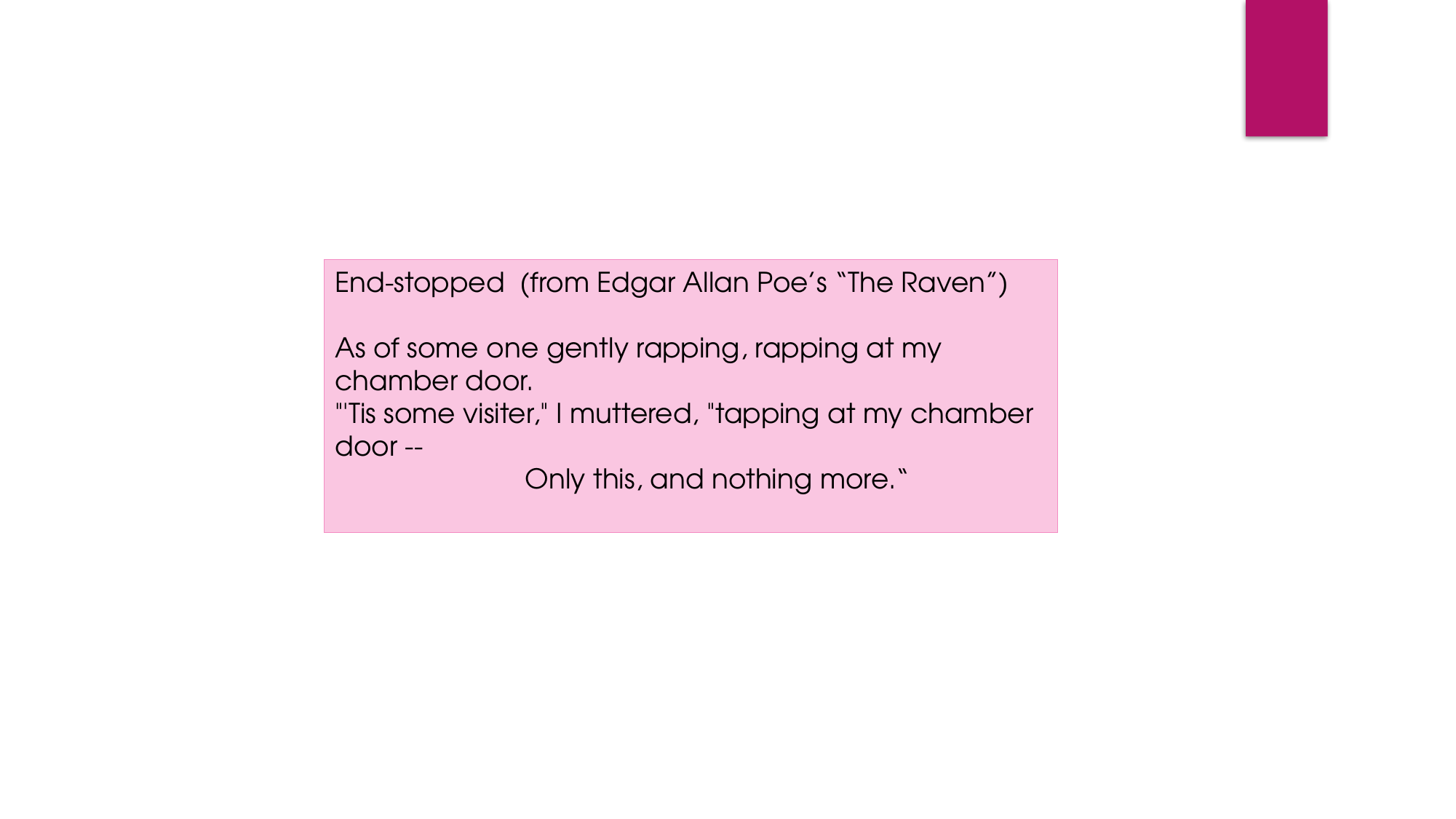

End-stopped  (from Edgar Allan Poe’s “The Raven”)

As of some one gently rapping, rapping at my chamber door.
"'Tis some visiter," I muttered, "tapping at my chamber door --
                         Only this, and nothing more.“